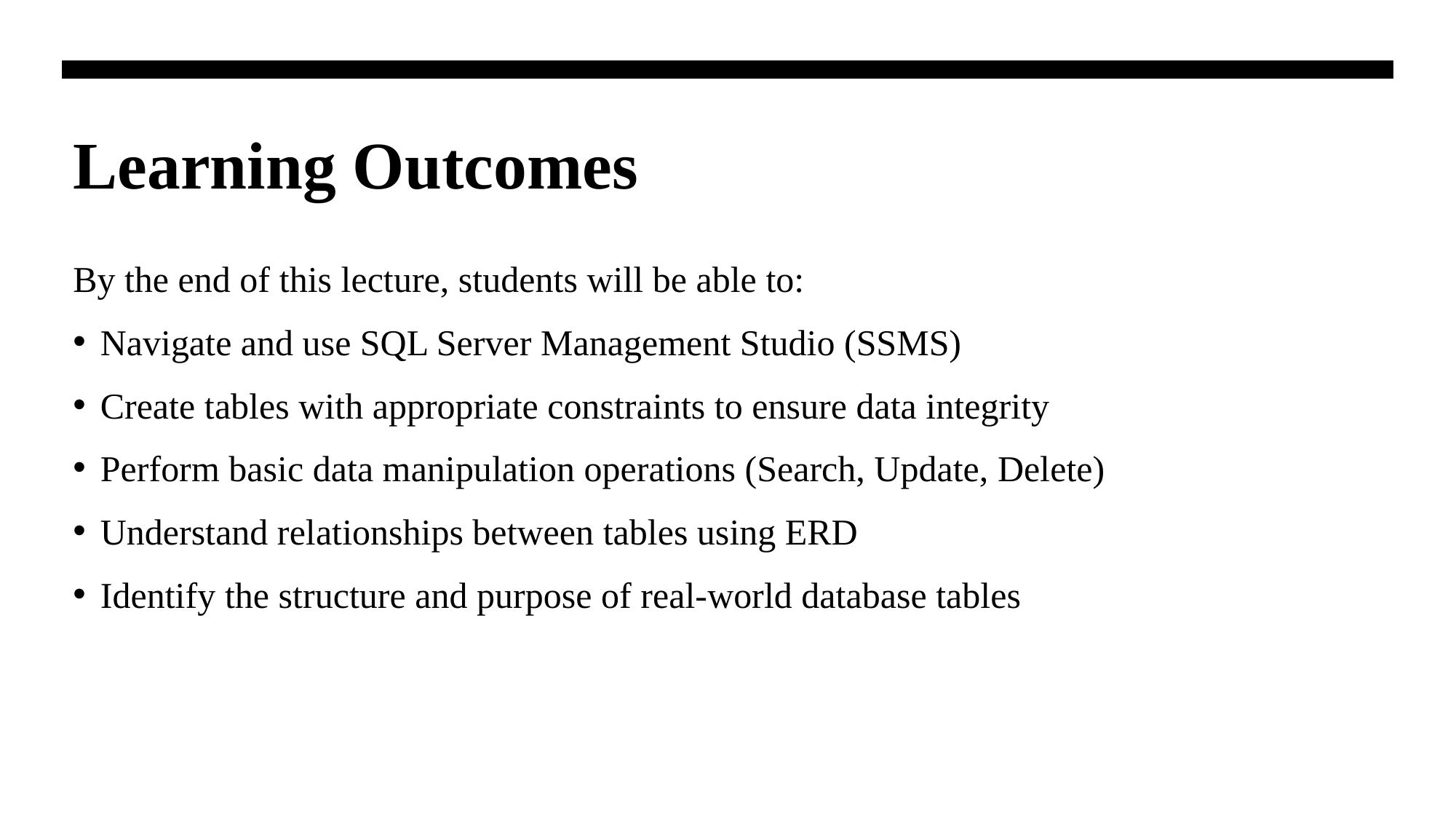

# Learning Outcomes
By the end of this lecture, students will be able to:
Navigate and use SQL Server Management Studio (SSMS)
Create tables with appropriate constraints to ensure data integrity
Perform basic data manipulation operations (Search, Update, Delete)
Understand relationships between tables using ERD
Identify the structure and purpose of real-world database tables